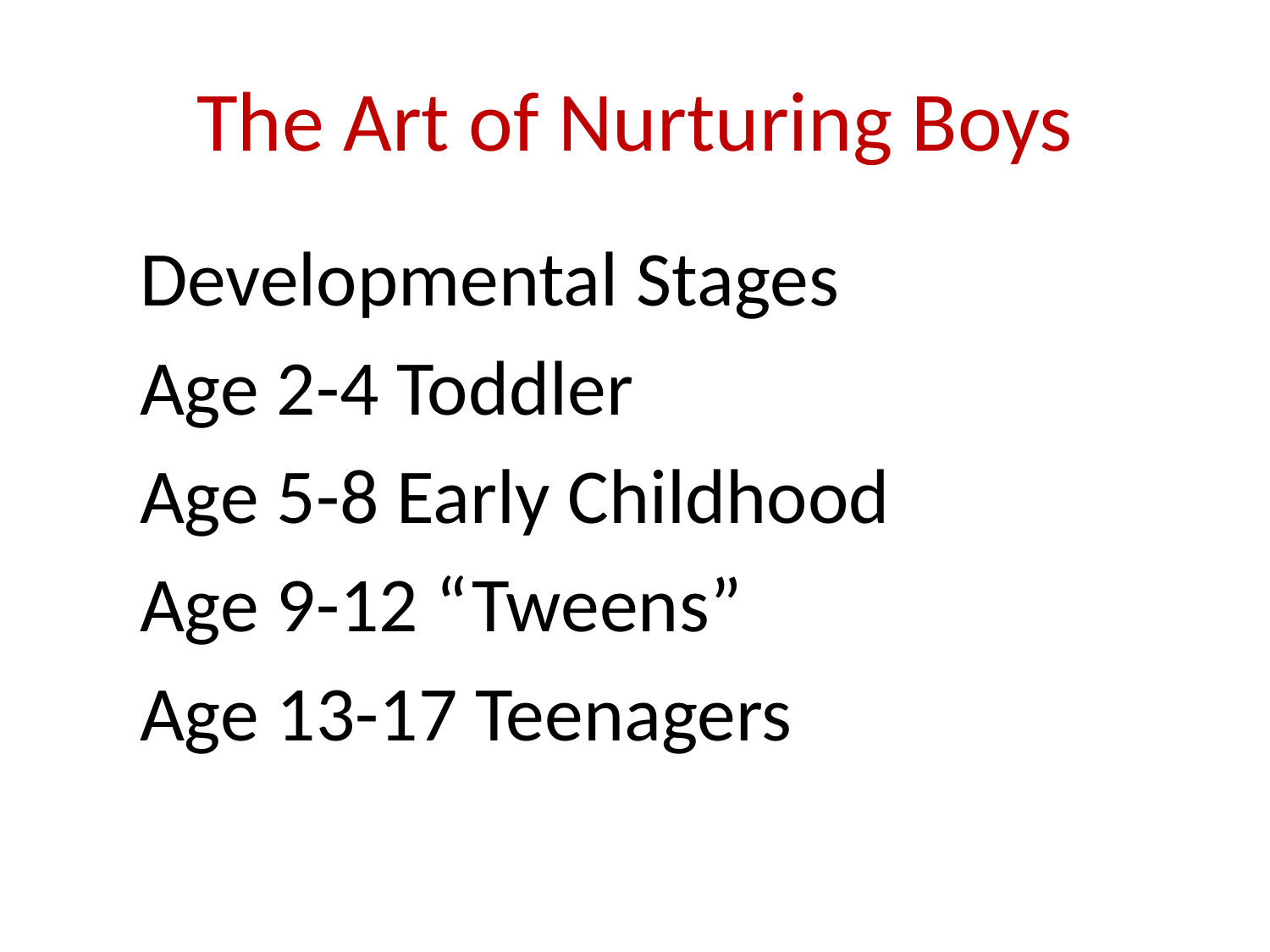

# The Art of Nurturing Boys
Developmental Stages
Age 2-4 Toddler
Age 5-8 Early Childhood
Age 9-12 “Tweens”
Age 13-17 Teenagers